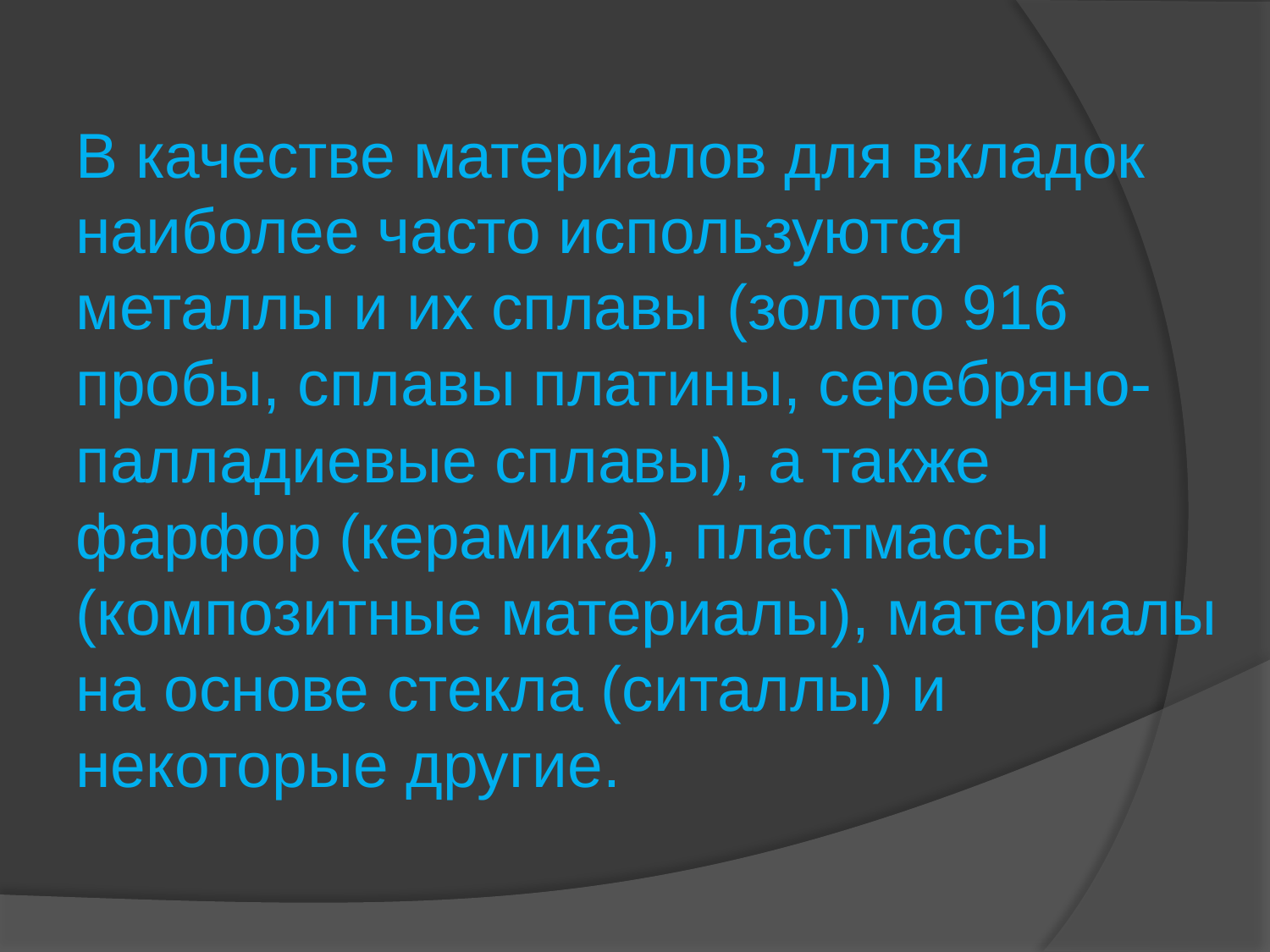

# В качестве материалов для вкладок наиболее часто используются металлы и их сплавы (золото 916 пробы, сплавы платины, серебряно-палладиевые сплавы), а также фарфор (керамика), пластмассы (композитные материалы), материалы на основе стекла (ситаллы) и некоторые другие.